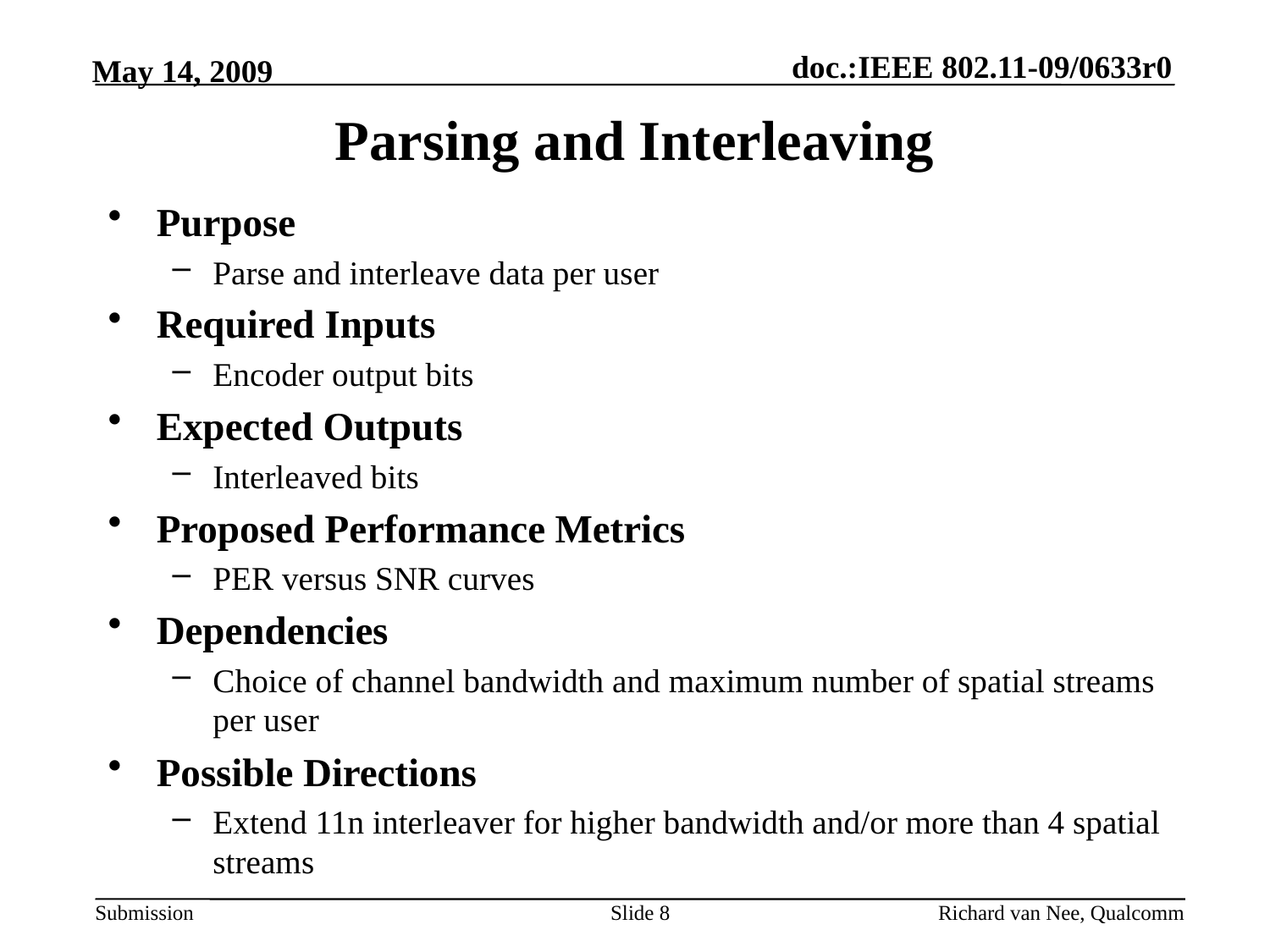

# Parsing and Interleaving
Purpose
Parse and interleave data per user
Required Inputs
Encoder output bits
Expected Outputs
Interleaved bits
Proposed Performance Metrics
PER versus SNR curves
Dependencies
Choice of channel bandwidth and maximum number of spatial streams per user
Possible Directions
Extend 11n interleaver for higher bandwidth and/or more than 4 spatial streams

Slide 8